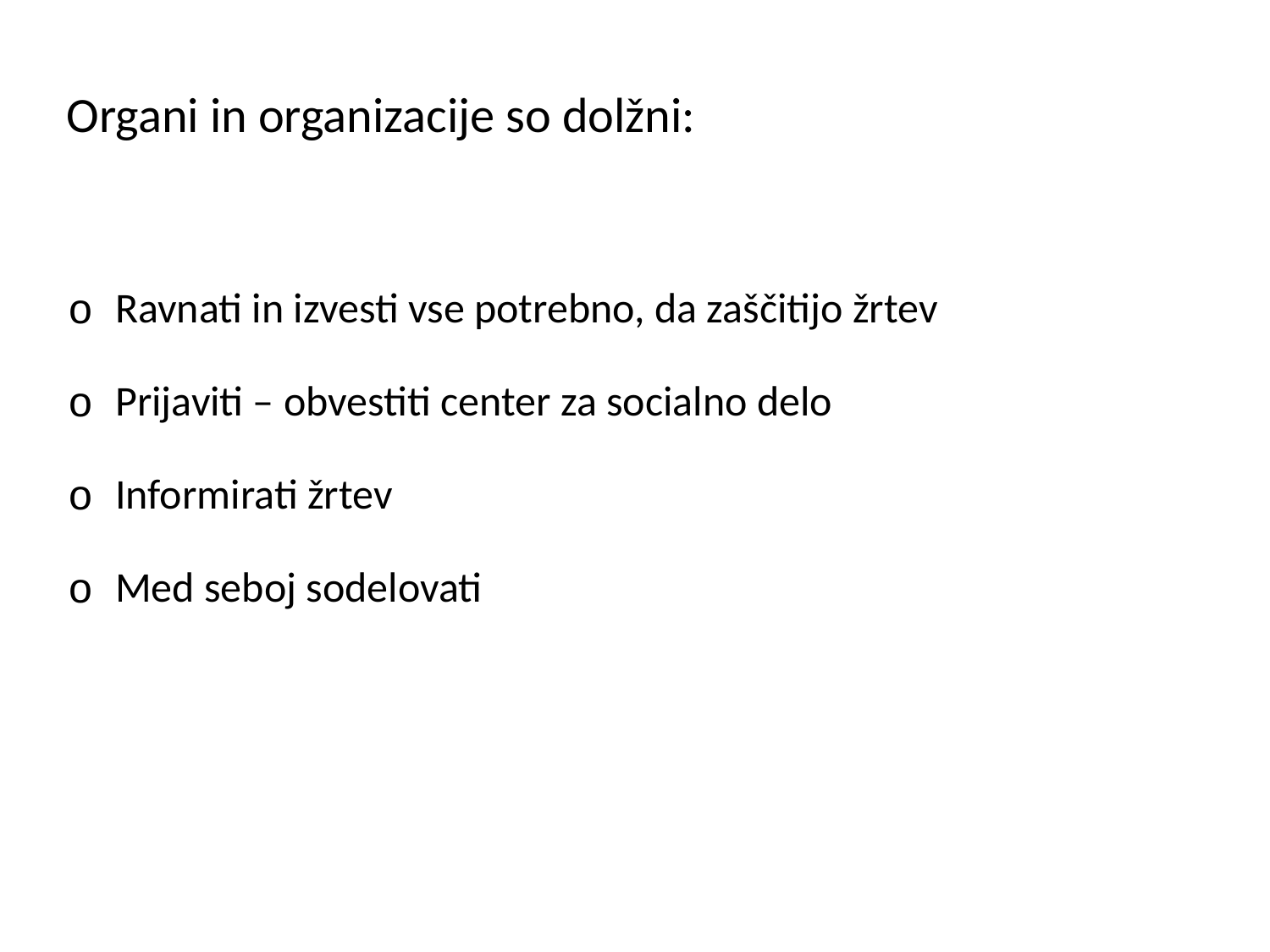

Organi in organizacije so dolžni:

Ravnati in izvesti vse potrebno, da zaščitijo žrtev
Prijaviti – obvestiti center za socialno delo
Informirati žrtev
Med seboj sodelovati